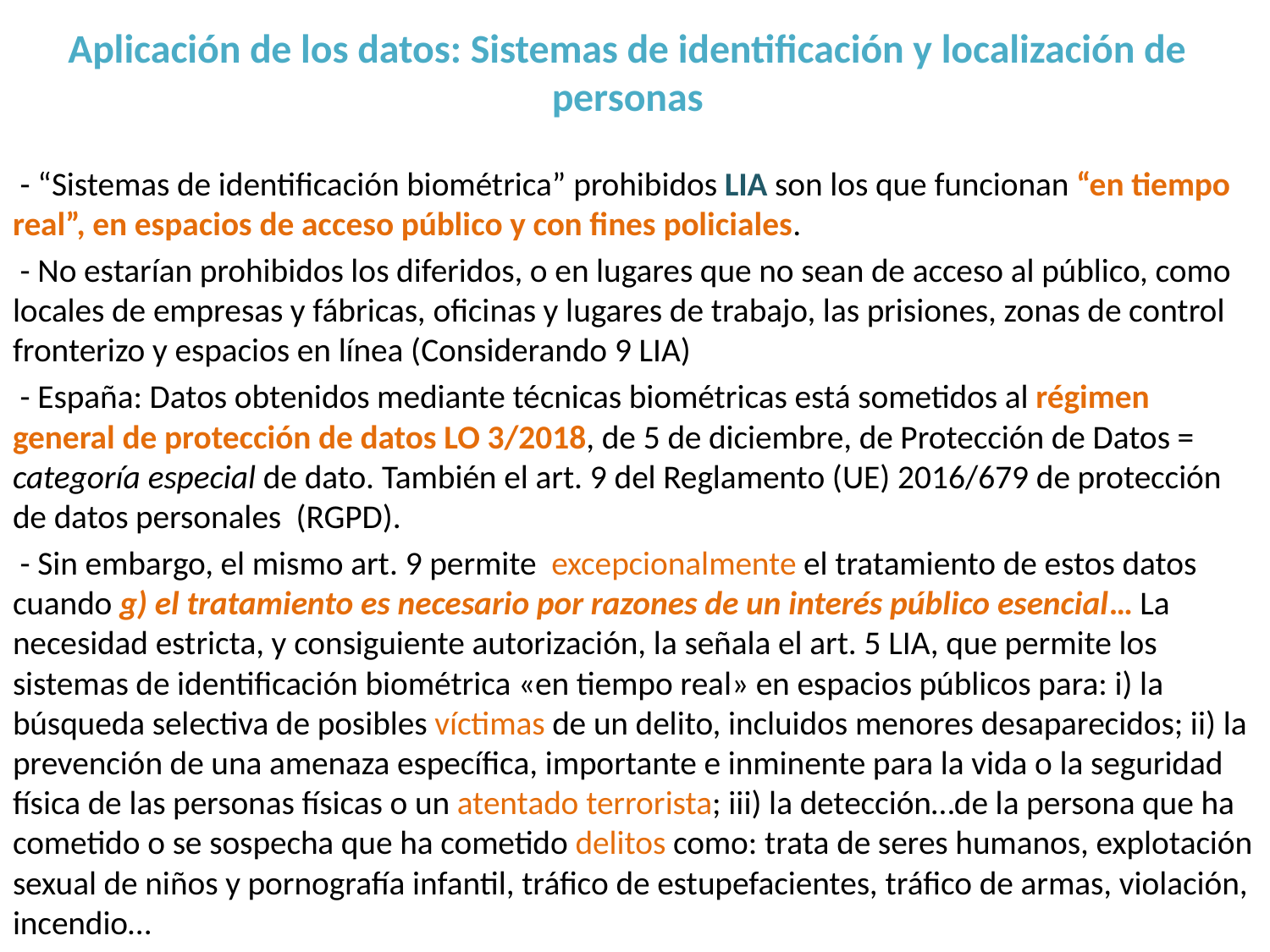

# Aplicación de los datos: Sistemas de identificación y localización de personas
 - “Sistemas de identificación biométrica” prohibidos LIA son los que funcionan “en tiempo real”, en espacios de acceso público y con fines policiales.
 - No estarían prohibidos los diferidos, o en lugares que no sean de acceso al público, como locales de empresas y fábricas, oficinas y lugares de trabajo, las prisiones, zonas de control fronterizo y espacios en línea (Considerando 9 LIA)
 - España: Datos obtenidos mediante técnicas biométricas está sometidos al régimen general de protección de datos LO 3/2018, de 5 de diciembre, de Protección de Datos = categoría especial de dato. También el art. 9 del Reglamento (UE) 2016/679 de protección de datos personales  (RGPD).
 - Sin embargo, el mismo art. 9 permite  excepcionalmente el tratamiento de estos datos cuando g) el tratamiento es necesario por razones de un interés público esencial… La necesidad estricta, y consiguiente autorización, la señala el art. 5 LIA, que permite los sistemas de identificación biométrica «en tiempo real» en espacios públicos para: i) la búsqueda selectiva de posibles víctimas de un delito, incluidos menores desaparecidos; ii) la prevención de una amenaza específica, importante e inminente para la vida o la seguridad física de las personas físicas o un atentado terrorista; iii) la detección…de la persona que ha cometido o se sospecha que ha cometido delitos como: trata de seres humanos, explotación sexual de niños y pornografía infantil, tráfico de estupefacientes, tráfico de armas, violación, incendio…